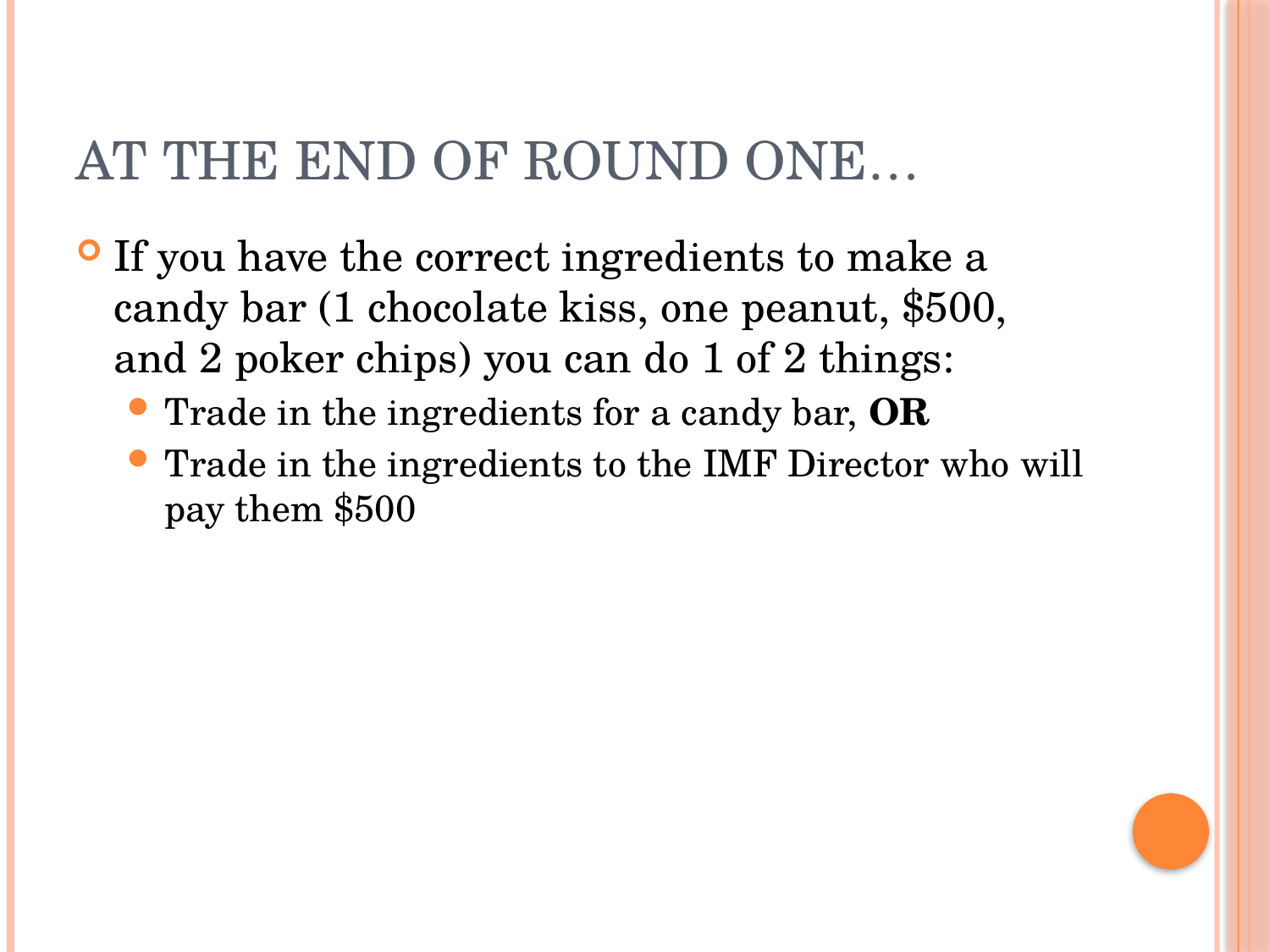

# At the end of Round One…
If you have the correct ingredients to make a candy bar (1 chocolate kiss, one peanut, $500, and 2 poker chips) you can do 1 of 2 things:
Trade in the ingredients for a candy bar, OR
Trade in the ingredients to the IMF Director who will pay them $500